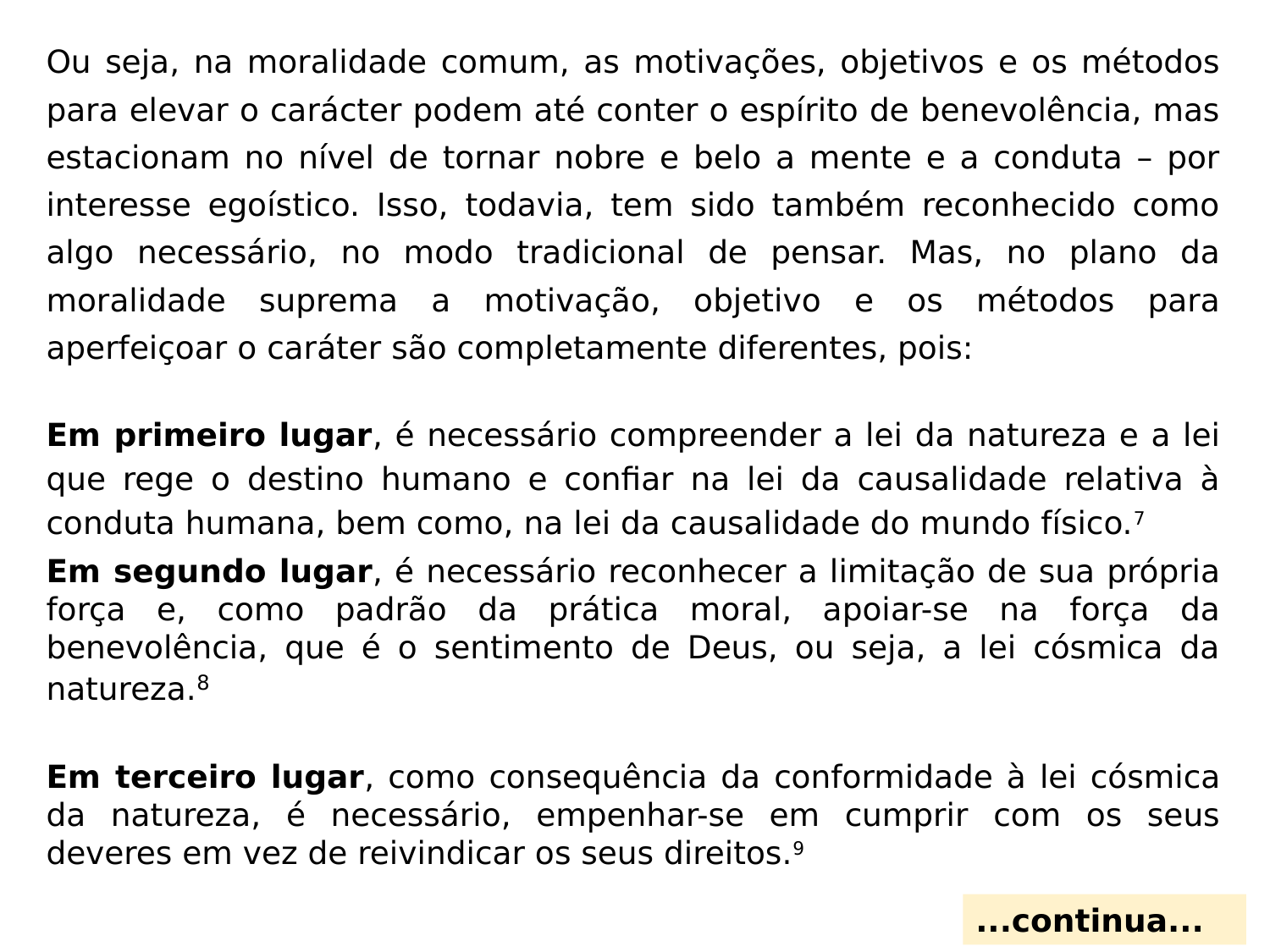

Ou seja, na moralidade comum, as motivações, objetivos e os métodos para elevar o carácter podem até conter o espírito de benevolência, mas estacionam no nível de tornar nobre e belo a mente e a conduta – por interesse egoístico. Isso, todavia, tem sido também reconhecido como algo necessário, no modo tradicional de pensar. Mas, no plano da moralidade suprema a motivação, objetivo e os métodos para aperfeiçoar o caráter são completamente diferentes, pois:
Em primeiro lugar, é necessário compreender a lei da natureza e a lei que rege o destino humano e confiar na lei da causalidade relativa à conduta humana, bem como, na lei da causalidade do mundo físico.7
Em segundo lugar, é necessário reconhecer a limitação de sua própria força e, como padrão da prática moral, apoiar-se na força da benevolência, que é o sentimento de Deus, ou seja, a lei cósmica da natureza.8
Em terceiro lugar, como consequência da conformidade à lei cósmica da natureza, é necessário, empenhar-se em cumprir com os seus deveres em vez de reivindicar os seus direitos.9
...continua...